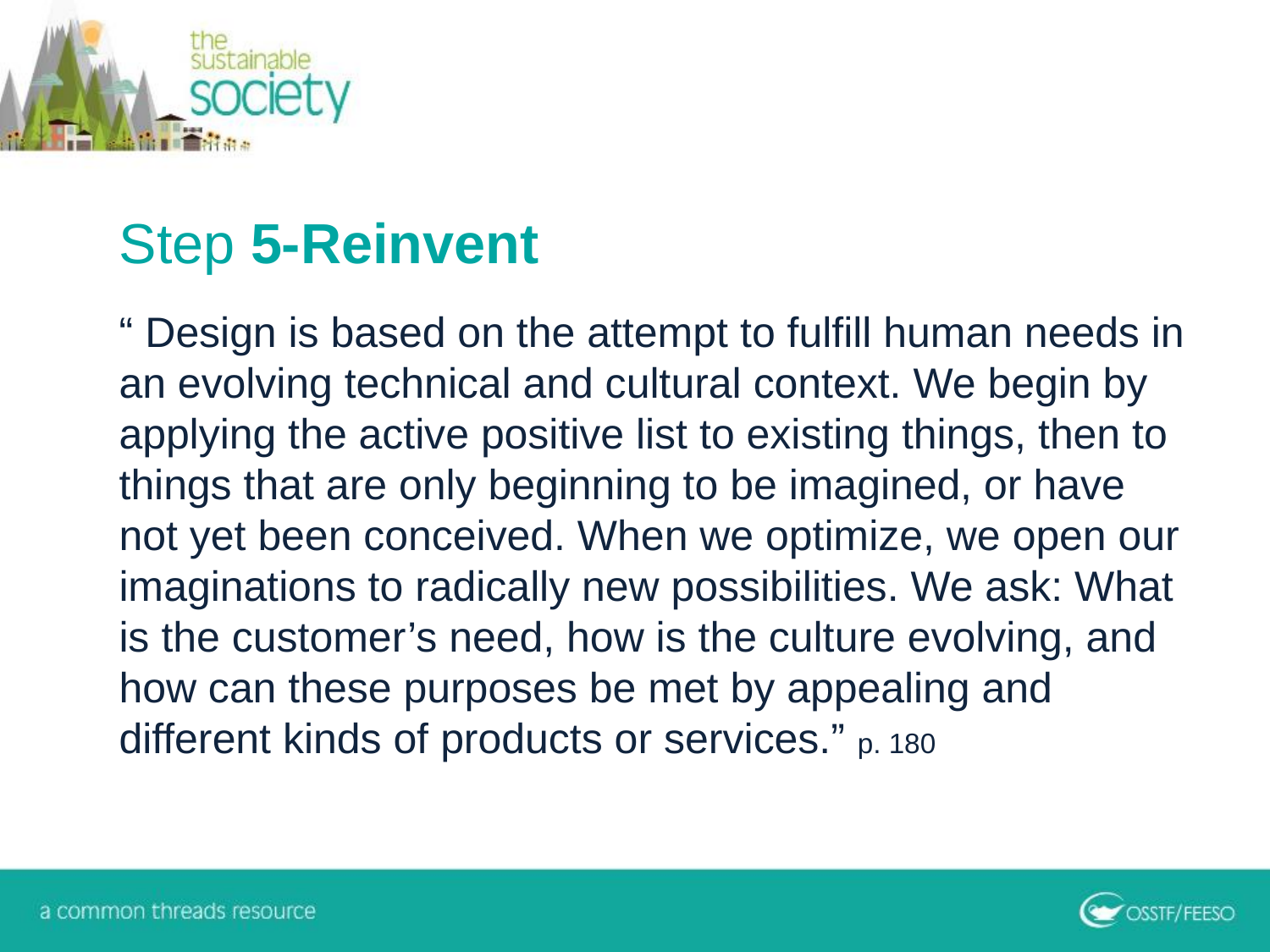

# Step 5-Reinvent
“ Design is based on the attempt to fulfill human needs in an evolving technical and cultural context. We begin by applying the active positive list to existing things, then to things that are only beginning to be imagined, or have not yet been conceived. When we optimize, we open our imaginations to radically new possibilities. We ask: What is the customer’s need, how is the culture evolving, and how can these purposes be met by appealing and different kinds of products or services.” p. 180